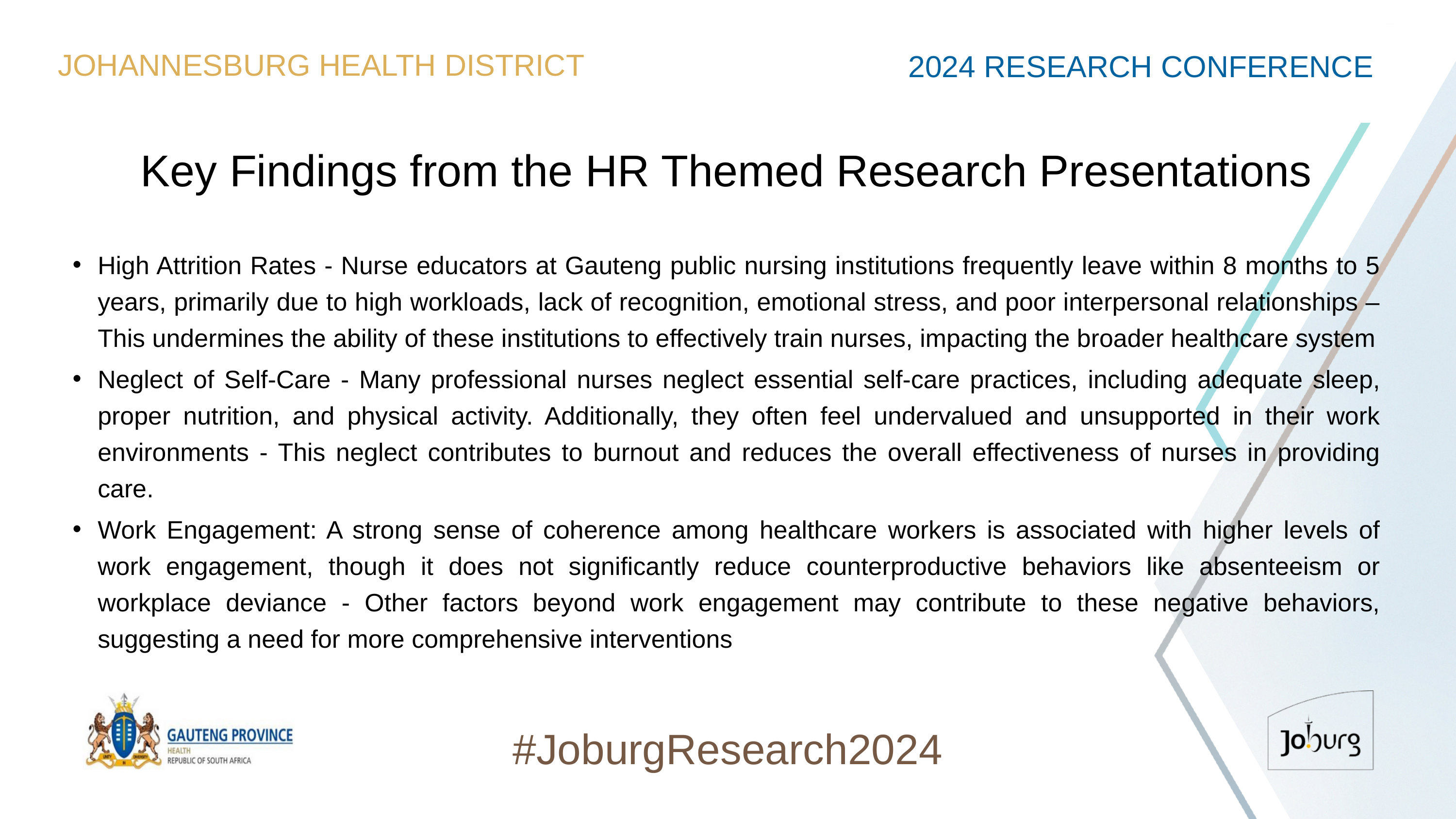

JOHANNESBURG HEALTH DISTRICT
2024 RESEARCH CONFERENCE
# Key Findings from the HR Themed Research Presentations

High Attrition Rates - Nurse educators at Gauteng public nursing institutions frequently leave within 8 months to 5 years, primarily due to high workloads, lack of recognition, emotional stress, and poor interpersonal relationships – This undermines the ability of these institutions to effectively train nurses, impacting the broader healthcare system
Neglect of Self-Care - Many professional nurses neglect essential self-care practices, including adequate sleep, proper nutrition, and physical activity. Additionally, they often feel undervalued and unsupported in their work environments - This neglect contributes to burnout and reduces the overall effectiveness of nurses in providing care.
Work Engagement: A strong sense of coherence among healthcare workers is associated with higher levels of work engagement, though it does not significantly reduce counterproductive behaviors like absenteeism or workplace deviance - Other factors beyond work engagement may contribute to these negative behaviors, suggesting a need for more comprehensive interventions

#JoburgResearch2024